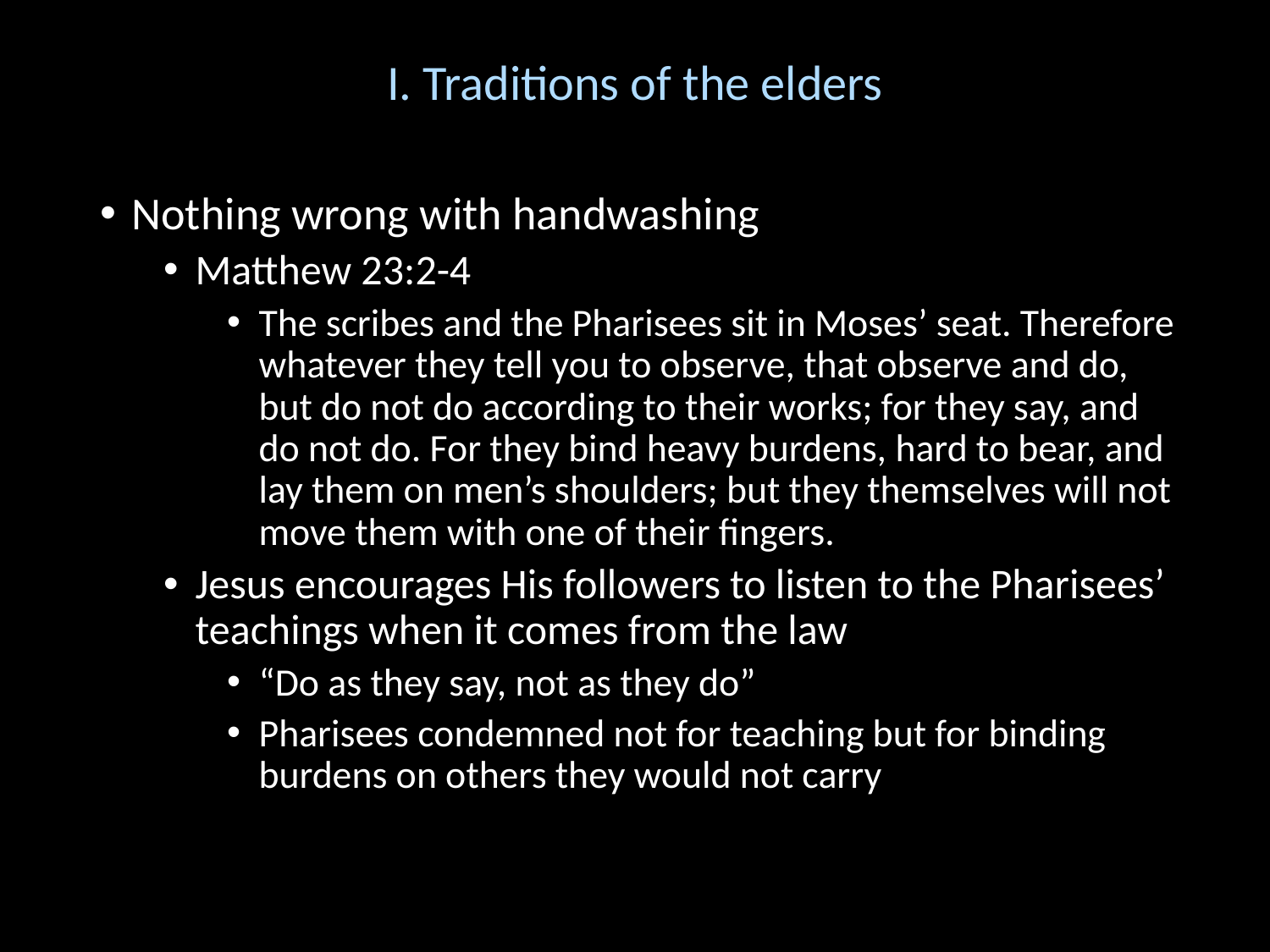

# I. Traditions of the elders
Nothing wrong with handwashing
Matthew 23:2-4
The scribes and the Pharisees sit in Moses’ seat. Therefore whatever they tell you to observe, that observe and do, but do not do according to their works; for they say, and do not do. For they bind heavy burdens, hard to bear, and lay them on men’s shoulders; but they themselves will not move them with one of their fingers.
Jesus encourages His followers to listen to the Pharisees’ teachings when it comes from the law
“Do as they say, not as they do”
Pharisees condemned not for teaching but for binding burdens on others they would not carry